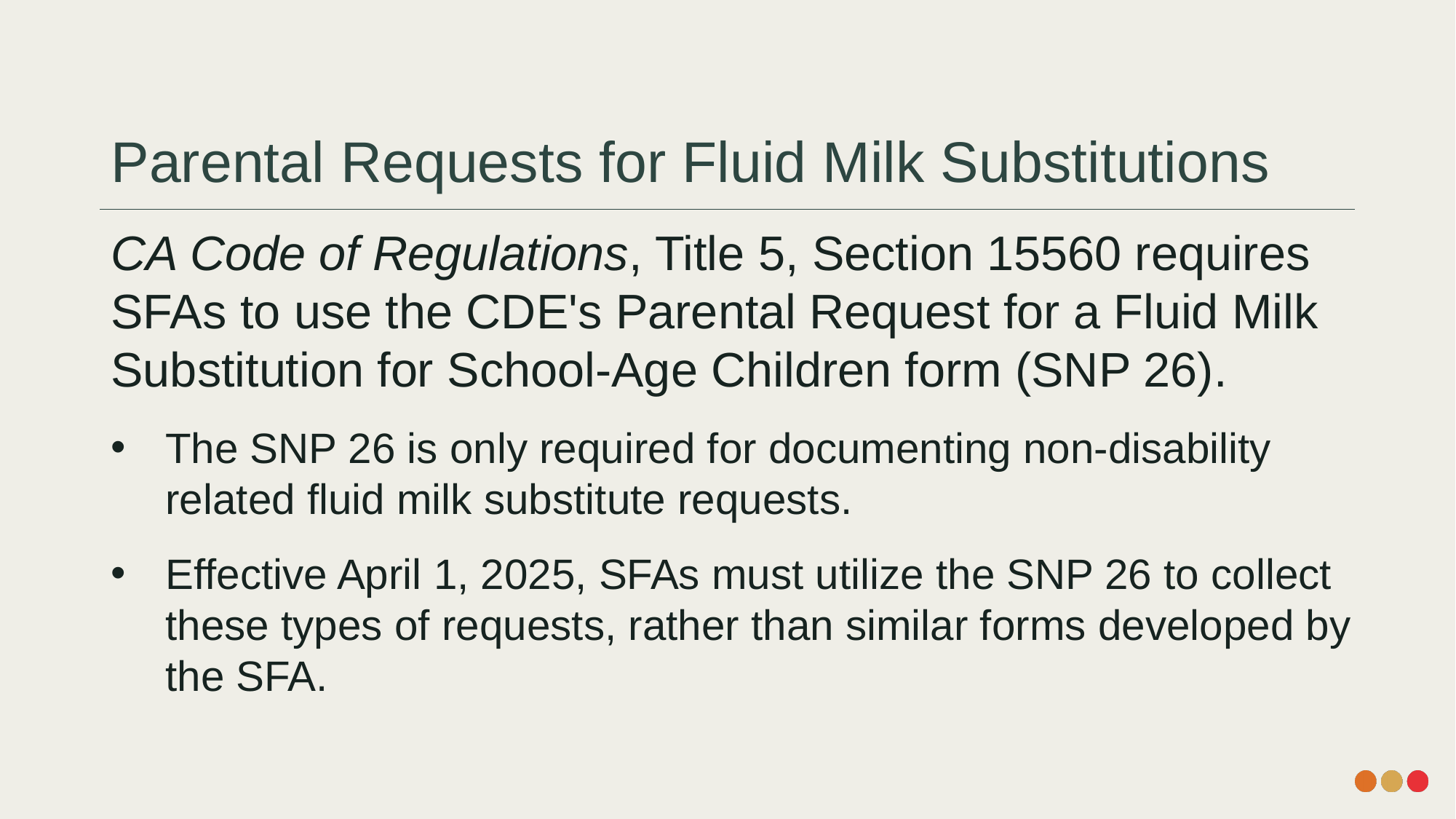

# Parental Requests for Fluid Milk Substitutions
CA Code of Regulations, Title 5, Section 15560 requires SFAs to use the CDE's Parental Request for a Fluid Milk Substitution for School-Age Children form (SNP 26).
The SNP 26 is only required for documenting non-disability related fluid milk substitute requests.
Effective April 1, 2025, SFAs must utilize the SNP 26 to collect these types of requests, rather than similar forms developed by the SFA.